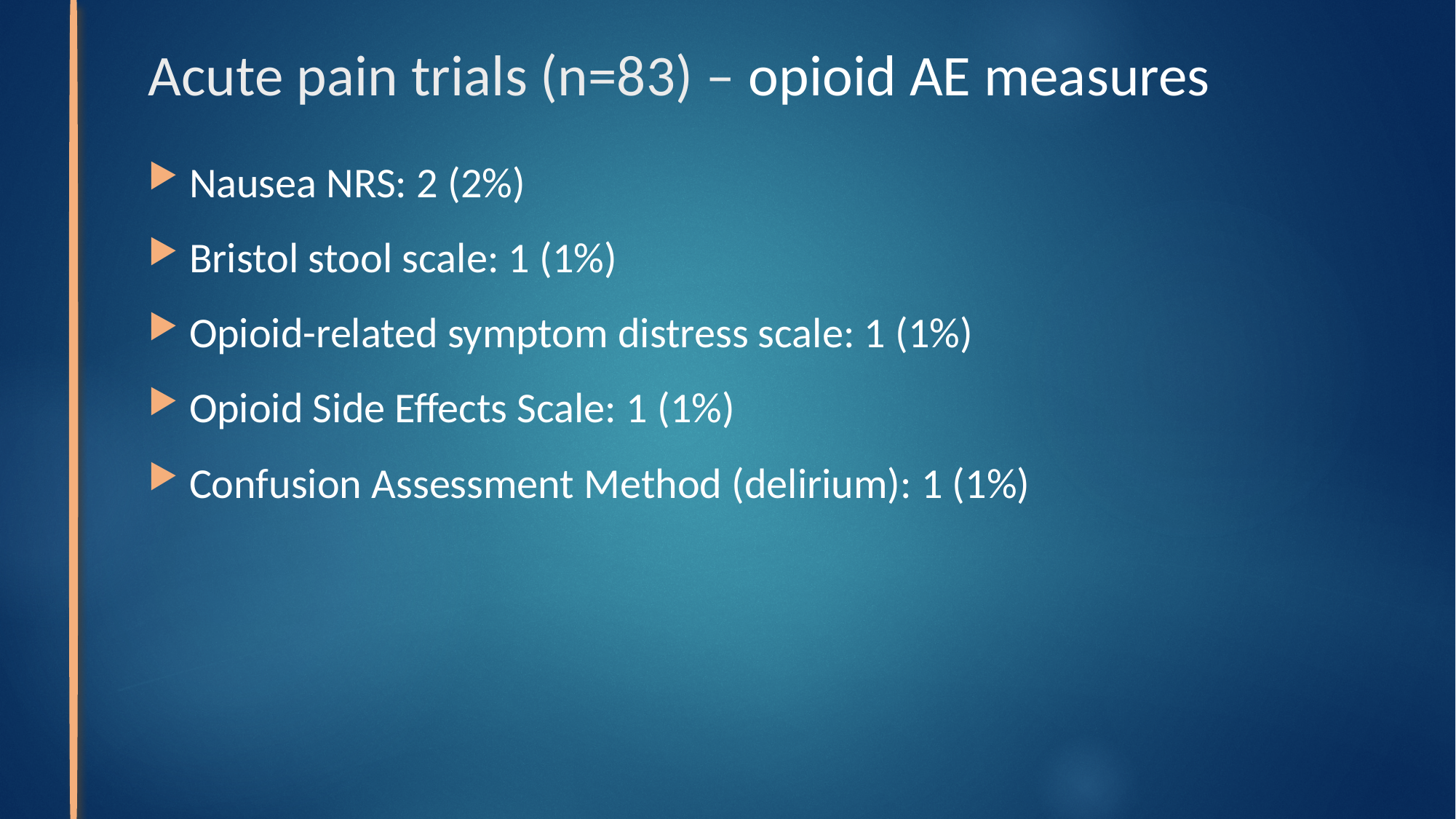

# Acute pain trials (n=83) – opioid AE measures
Nausea NRS: 2 (2%)
Bristol stool scale: 1 (1%)
Opioid-related symptom distress scale: 1 (1%)
Opioid Side Effects Scale: 1 (1%)
Confusion Assessment Method (delirium): 1 (1%)